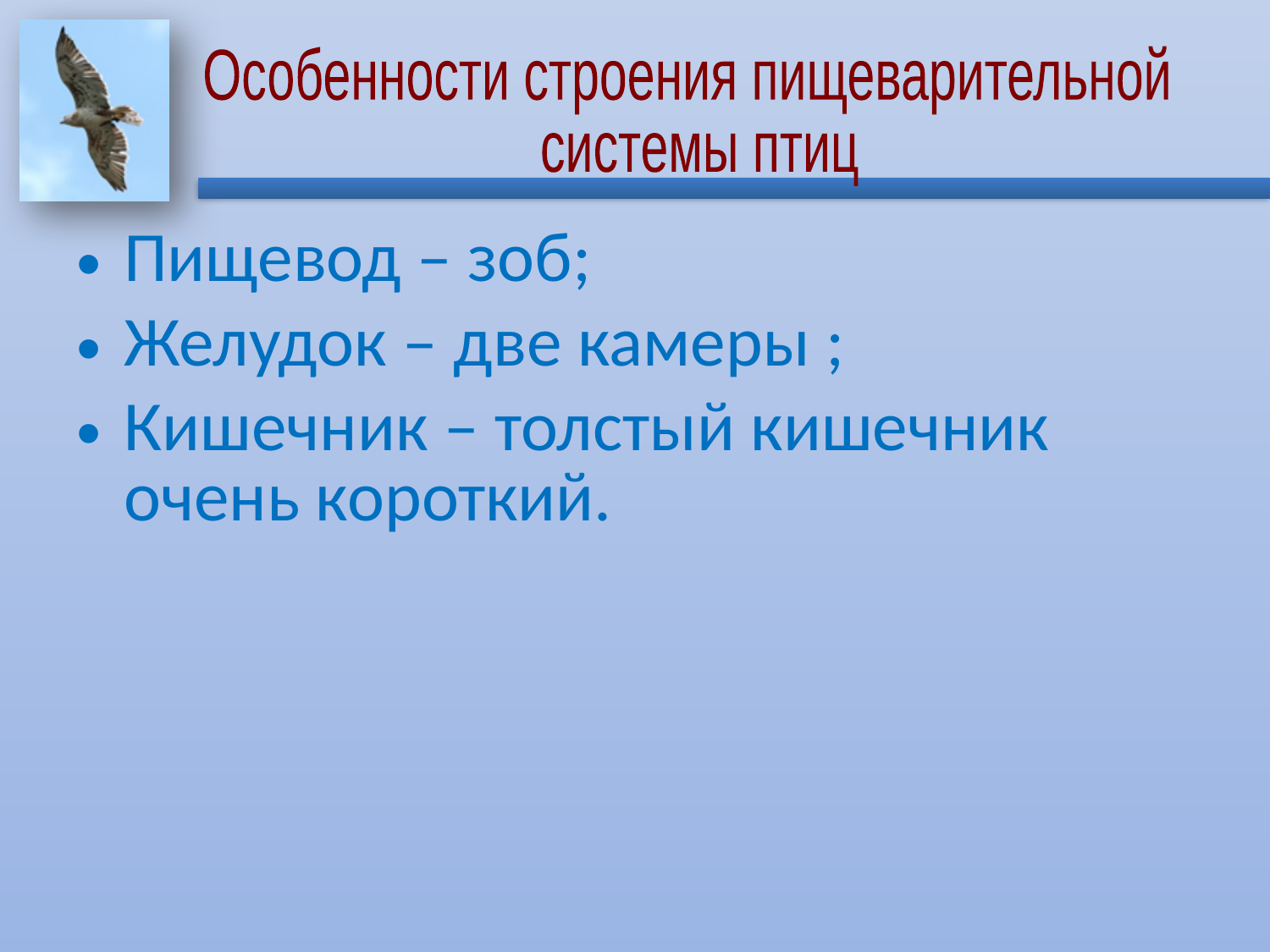

Особенности строения пищеварительной
 системы птиц
Пищевод – зоб;
Желудок – две камеры ;
Кишечник – толстый кишечник очень короткий.